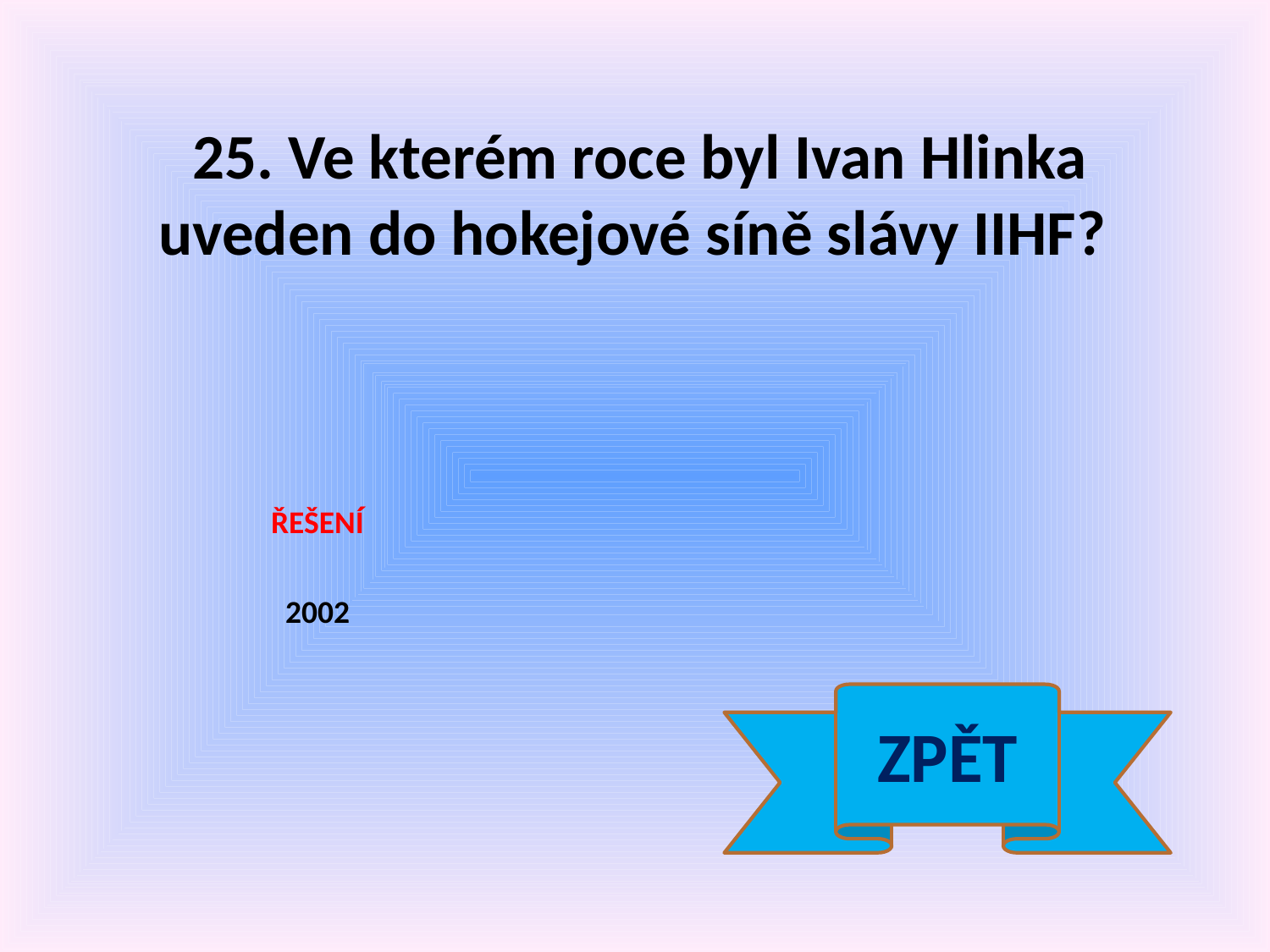

25. Ve kterém roce byl Ivan Hlinka uveden do hokejové síně slávy IIHF?
ŘEŠENÍ
2002
ZPĚT